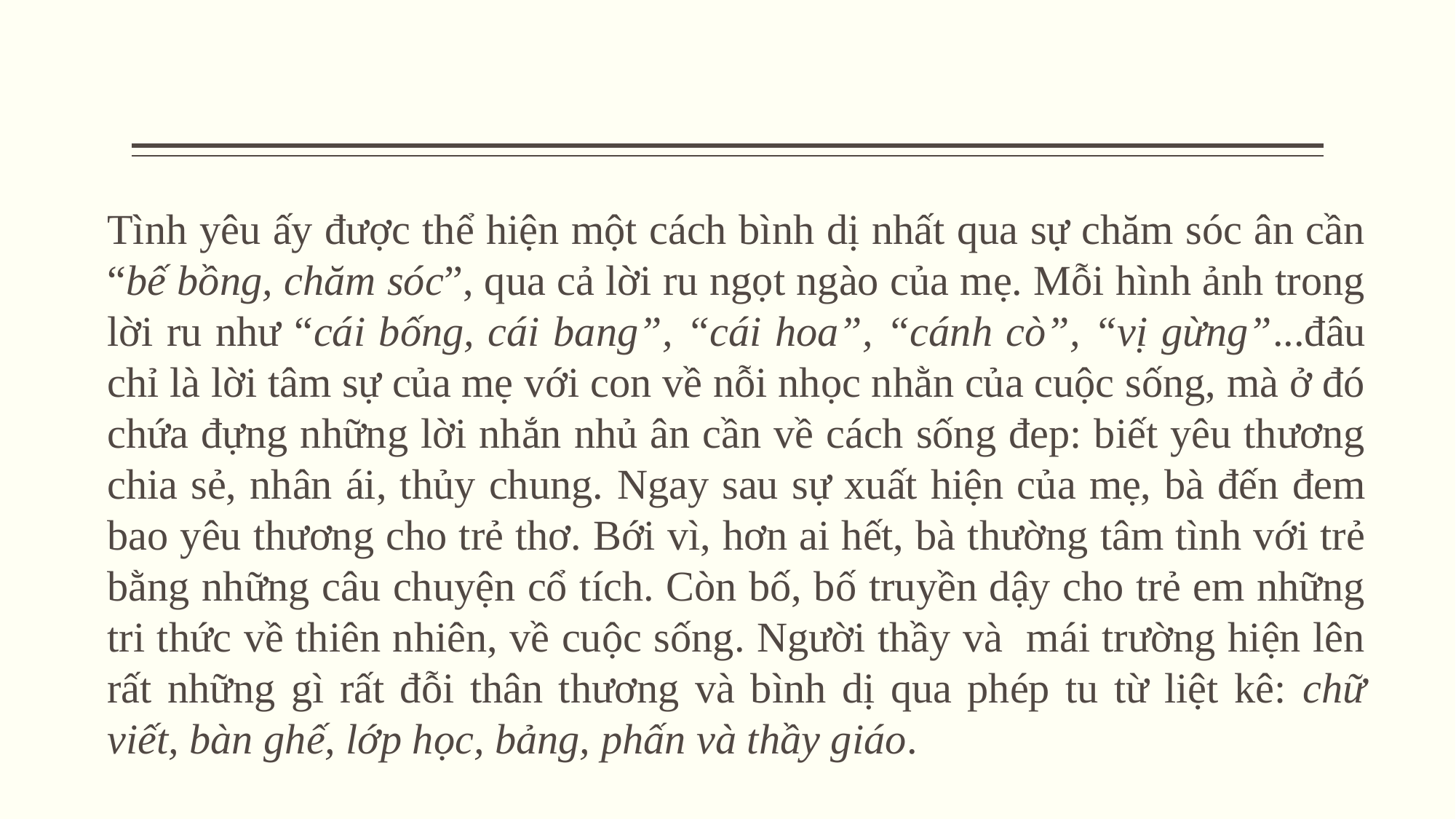

Tình yêu ấy được thể hiện một cách bình dị nhất qua sự chăm sóc ân cần “bế bồng, chăm sóc”, qua cả lời ru ngọt ngào của mẹ. Mỗi hình ảnh trong lời ru như “cái bống, cái bang”, “cái hoa”, “cánh cò”, “vị gừng”...đâu chỉ là lời tâm sự của mẹ với con về nỗi nhọc nhằn của cuộc sống, mà ở đó chứa đựng những lời nhắn nhủ ân cần về cách sống đep: biết yêu thương chia sẻ, nhân ái, thủy chung. Ngay sau sự xuất hiện của mẹ, bà đến đem bao yêu thương cho trẻ thơ. Bới vì, hơn ai hết, bà thường tâm tình với trẻ bằng những câu chuyện cổ tích. Còn bố, bố truyền dậy cho trẻ em những tri thức về thiên nhiên, về cuộc sống. Người thầy và  mái trường hiện lên rất những gì rất đỗi thân thương và bình dị qua phép tu từ liệt kê: chữ viết, bàn ghế, lớp học, bảng, phấn và thầy giáo.